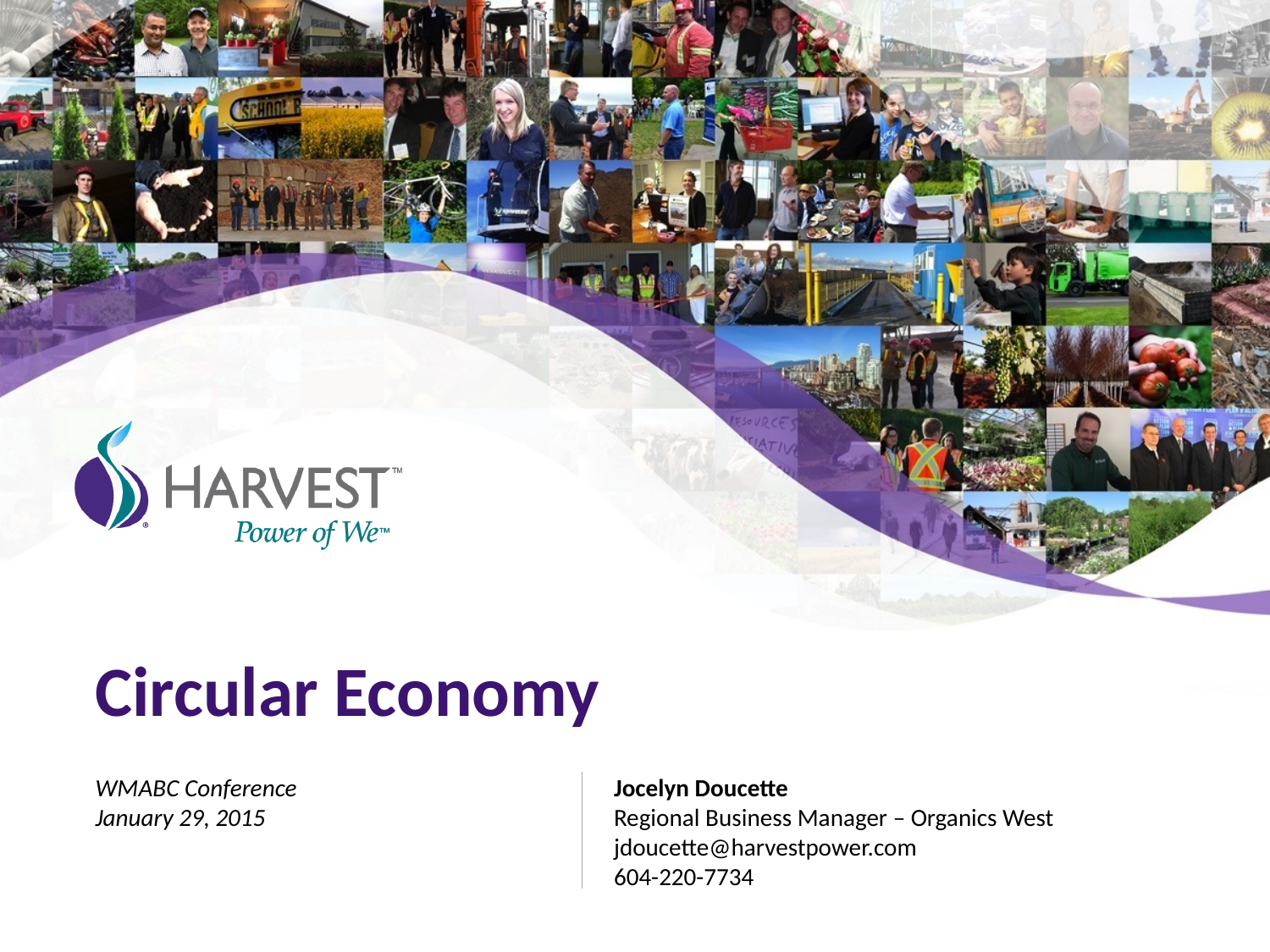

# Circular Economy
WMABC Conference
January 29, 2015
Jocelyn Doucette
Regional Business Manager – Organics West
jdoucette@harvestpower.com
604-220-7734